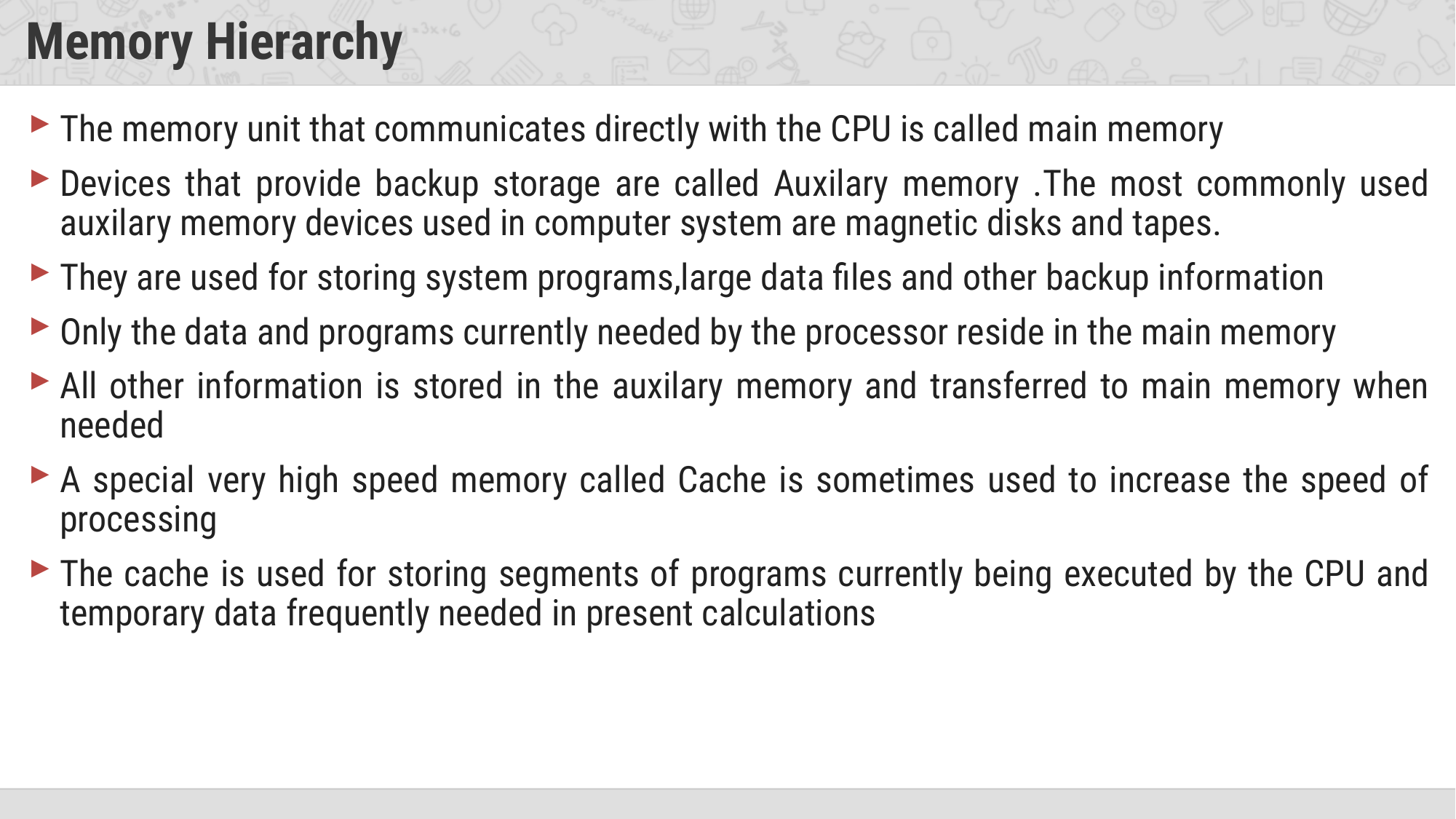

# Memory Hierarchy
The memory unit that communicates directly with the CPU is called main memory
Devices that provide backup storage are called Auxilary memory .The most commonly used auxilary memory devices used in computer system are magnetic disks and tapes.
They are used for storing system programs,large data files and other backup information
Only the data and programs currently needed by the processor reside in the main memory
All other information is stored in the auxilary memory and transferred to main memory when needed
A special very high speed memory called Cache is sometimes used to increase the speed of processing
The cache is used for storing segments of programs currently being executed by the CPU and temporary data frequently needed in present calculations